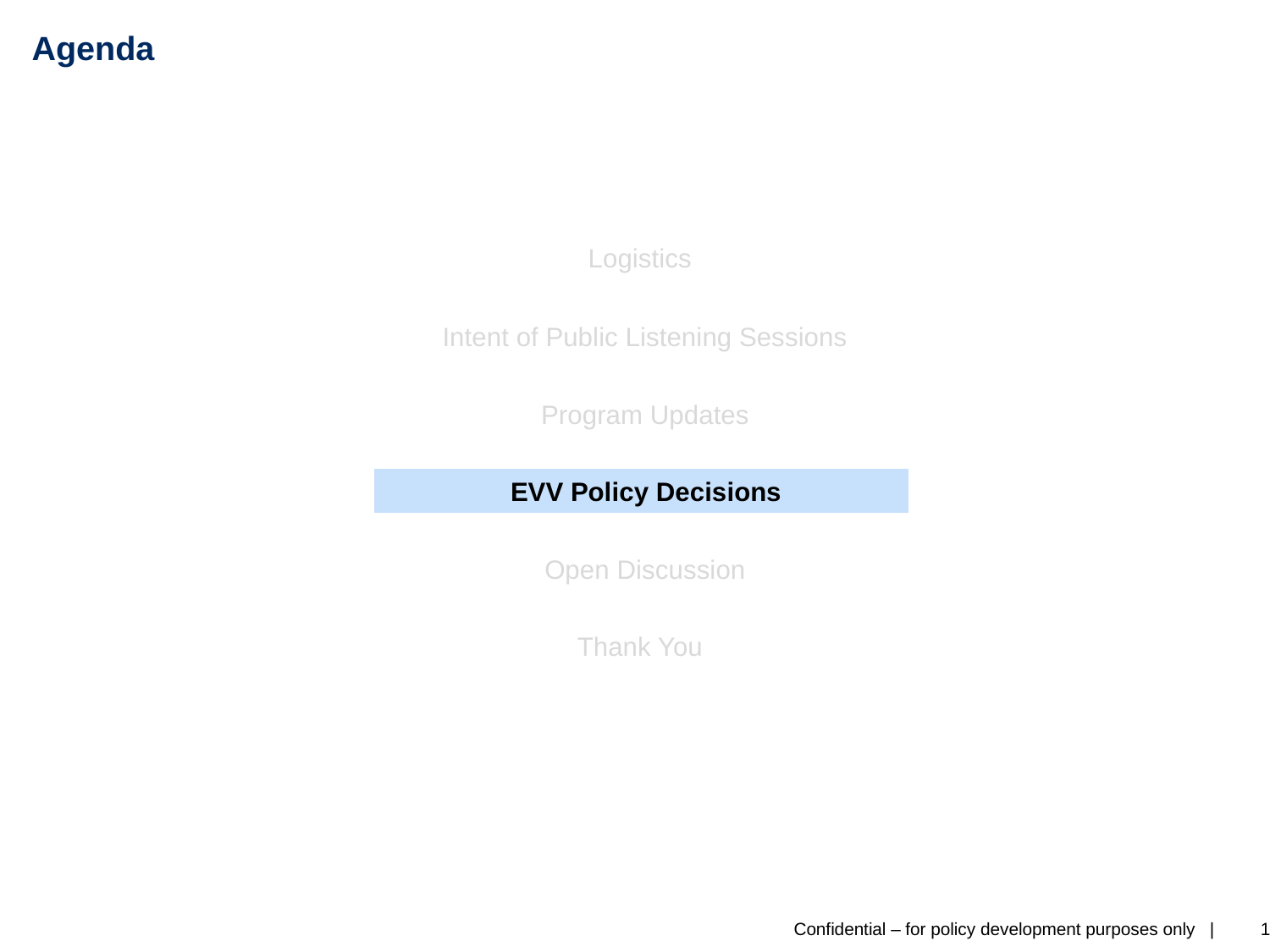

Agenda
Logistics
Intent of Public Listening Sessions
Program Updates
EVV Policy Decisions
Open Discussion
Thank You